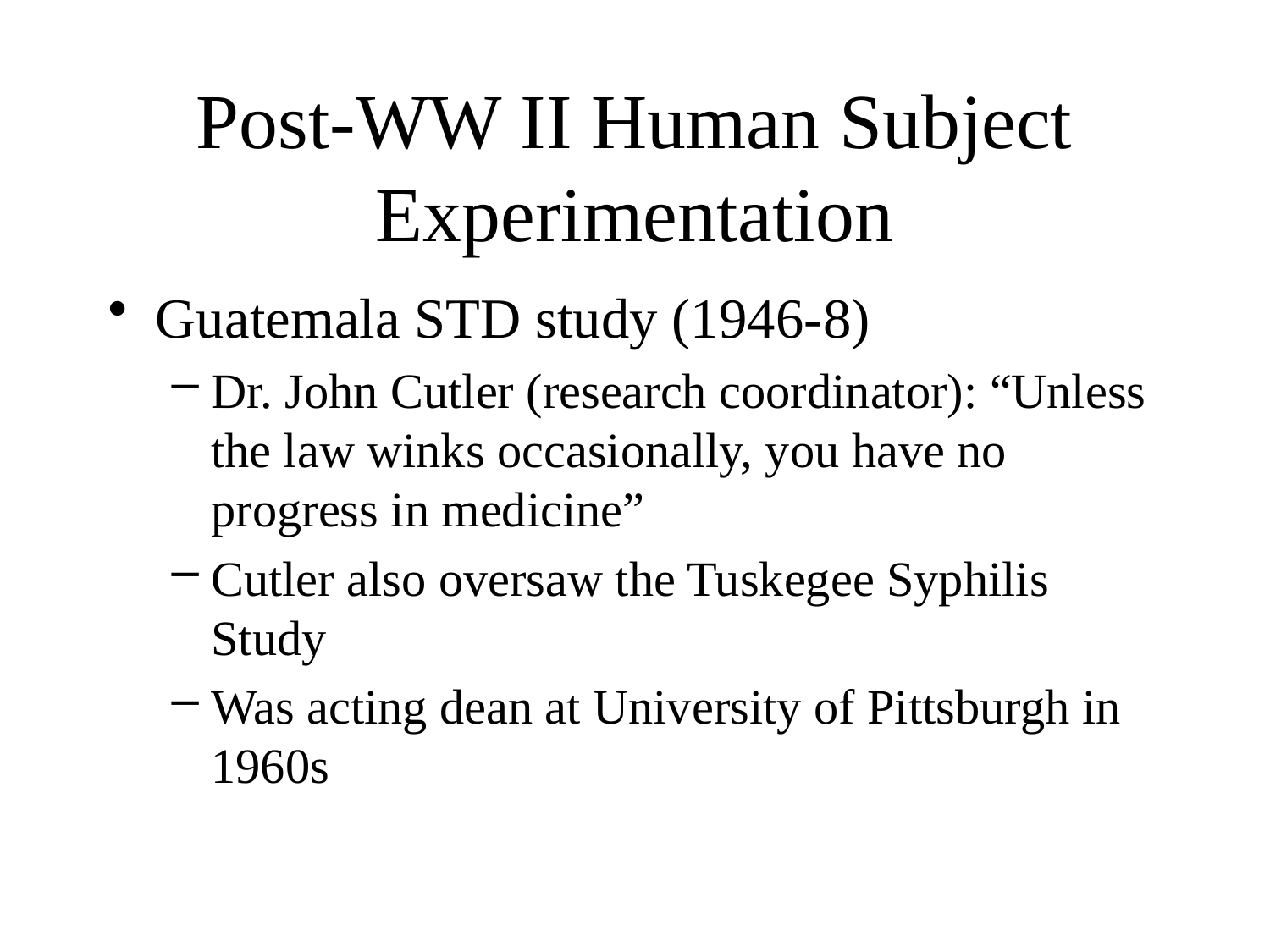

# Post-WW II Human Subject Experimentation
Guatemala STD study (1946-8)
Dr. John Cutler (research coordinator): “Unless the law winks occasionally, you have no progress in medicine”
Cutler also oversaw the Tuskegee Syphilis Study
Was acting dean at University of Pittsburgh in 1960s